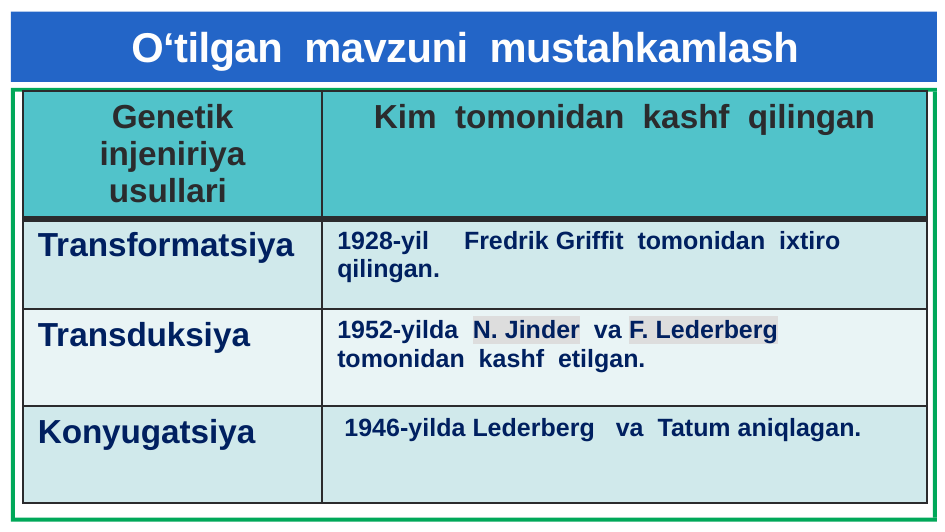

# O‘tilgan  mavzuni  mustahkamlash
| Genetik injeniriya usullari | Kim tomonidan kashf qilingan |
| --- | --- |
| Transformatsiya | 1928-yil Fredrik Griffit tomonidan ixtiro qilingan. |
| Transduksiya | 1952-yilda N. Jinder va F. Lederberg tomonidan kashf etilgan. |
| Konyugatsiya | 1946-yilda Lederberg va Tatum aniqlagan. |